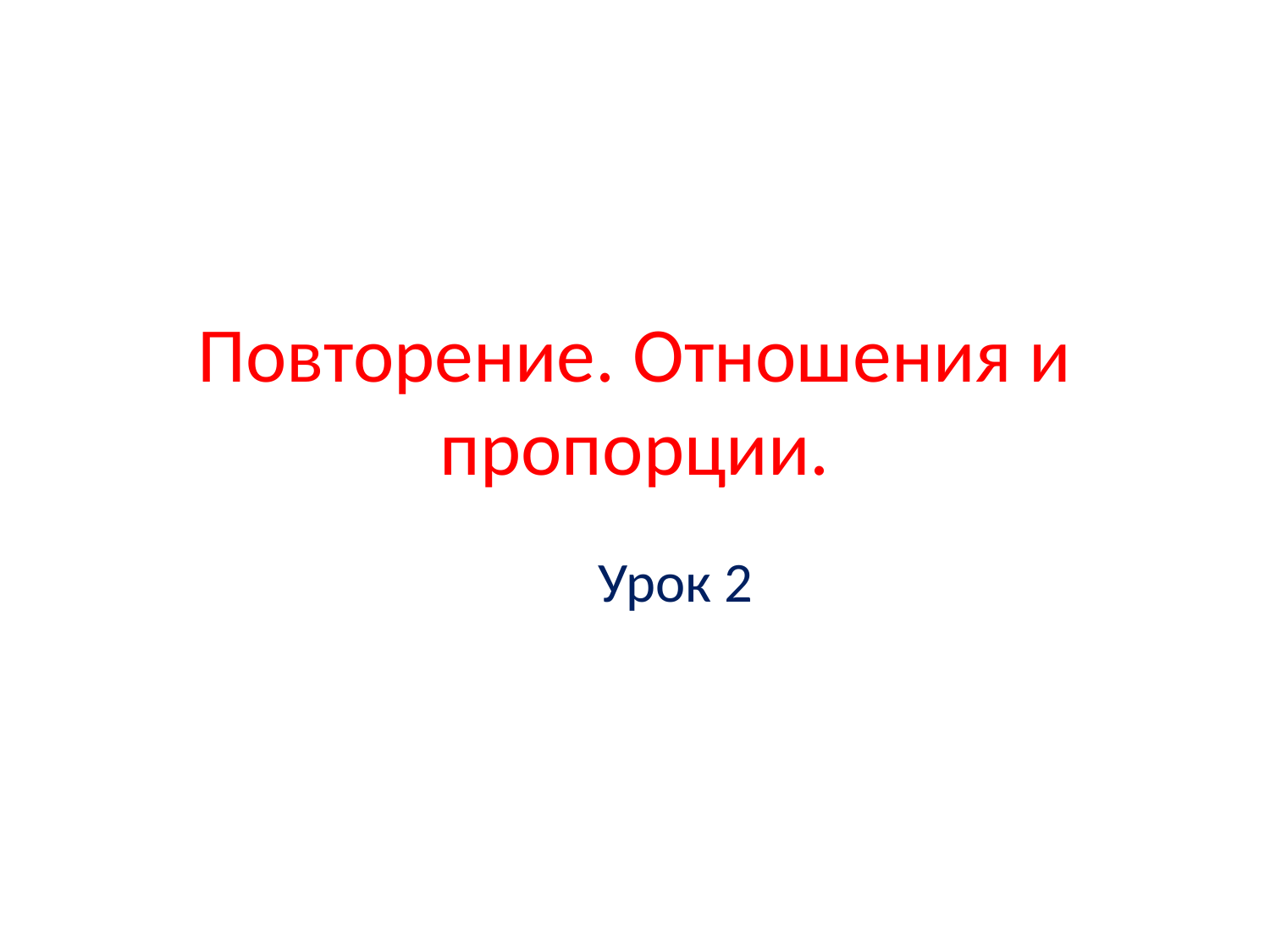

# Повторение. Отношения и пропорции.
Урок 2